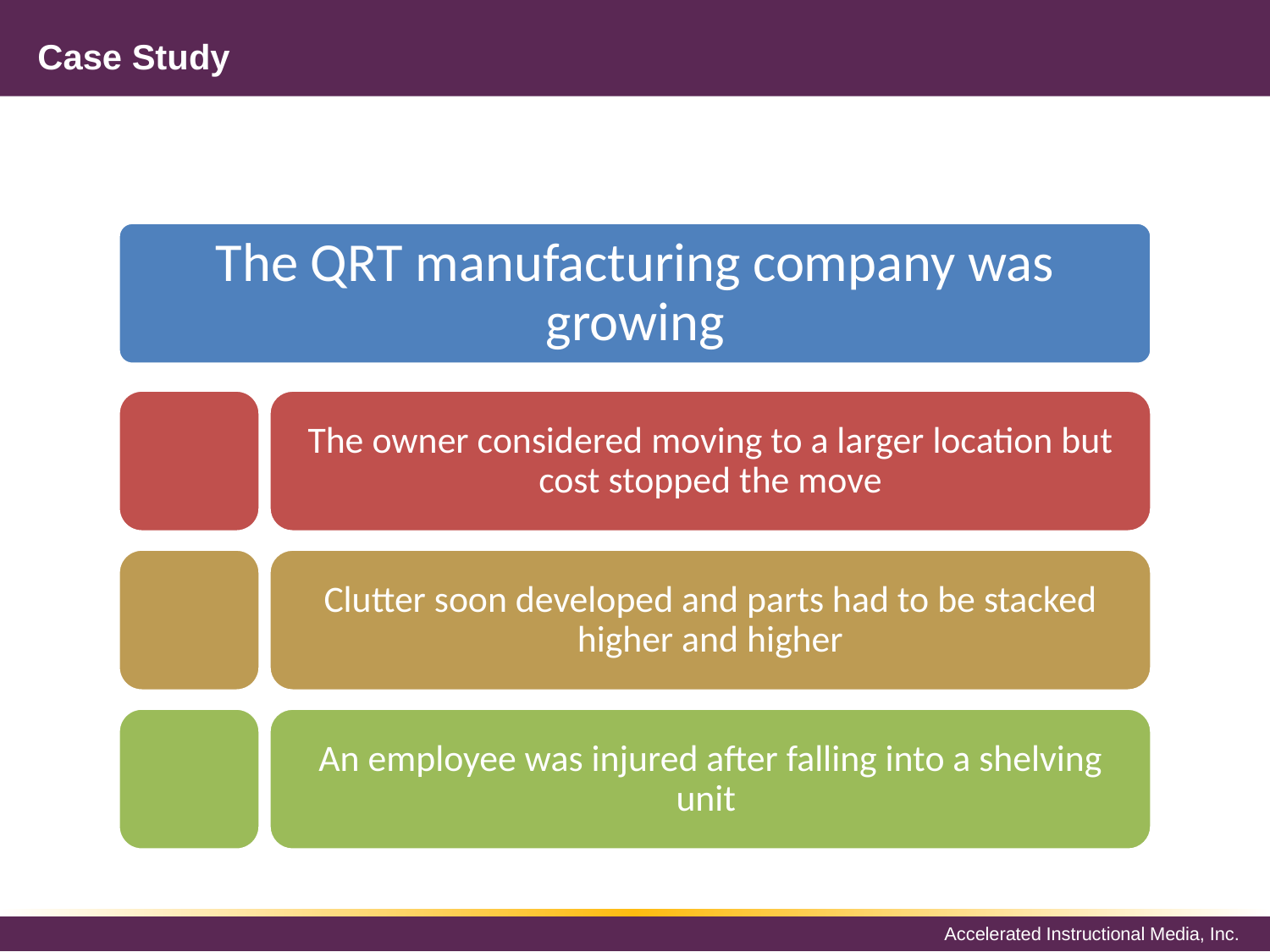

# Case Study

The QRT manufacturing company was growing

The owner considered moving to a larger location but cost stopped the move

Clutter soon developed and parts had to be stacked higher and higher

An employee was injured after falling into a shelving unit